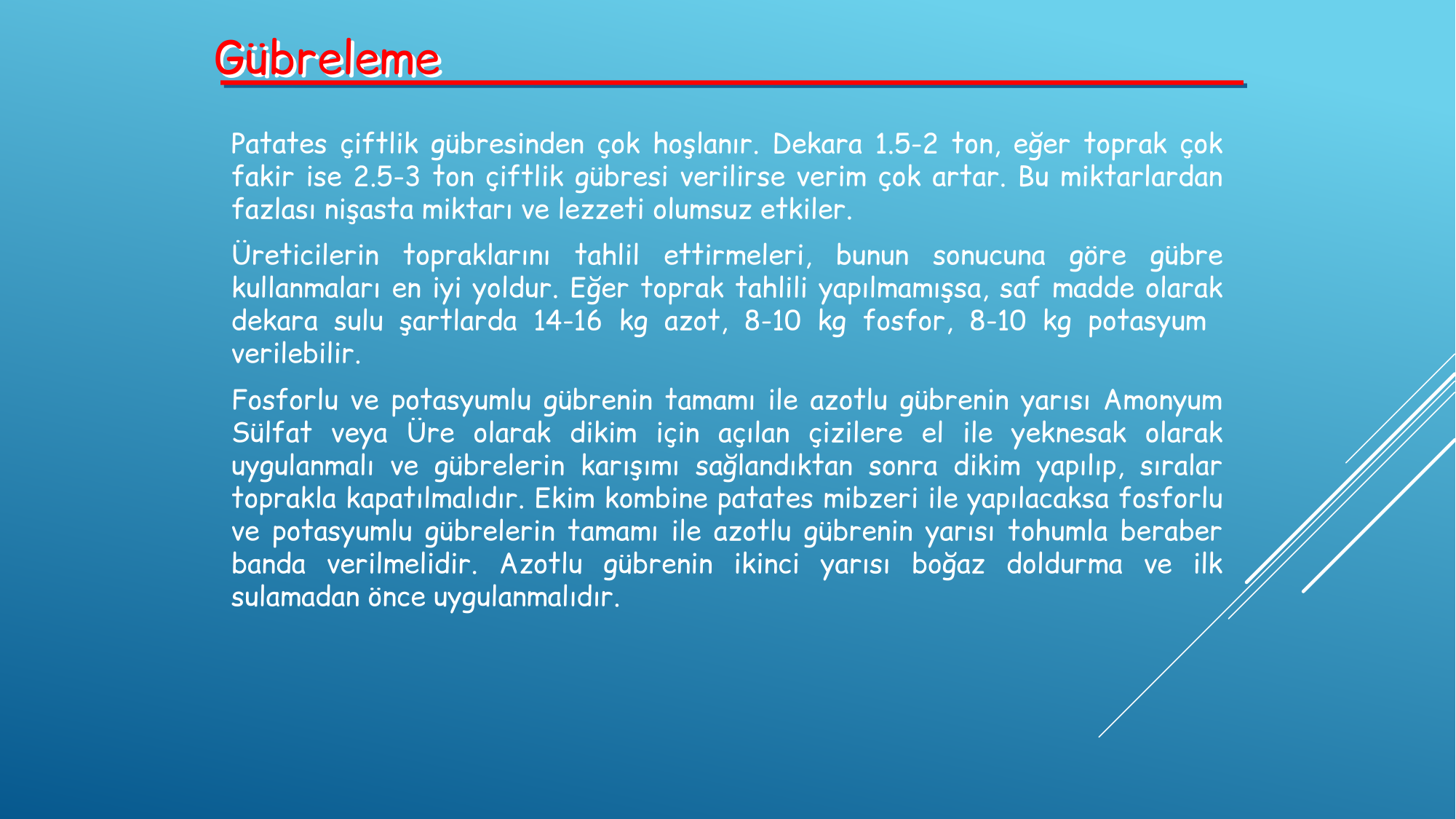

Gübreleme

Patates çiftlik gübresinden çok hoşlanır. Dekara 1.5-2 ton, eğer toprak çok fakir ise 2.5-3 ton çiftlik gübresi verilirse verim çok artar. Bu miktarlardan fazlası nişasta miktarı ve lezzeti olumsuz etkiler.
Üreticilerin topraklarını tahlil ettirmeleri, bunun sonucuna göre gübre kullanmaları en iyi yoldur. Eğer toprak tahlili yapılmamışsa, saf madde olarak dekara sulu şartlarda 14-16 kg azot, 8-10 kg fosfor, 8-10 kg potasyum  verilebilir.
Fosforlu ve potasyumlu gübrenin tamamı ile azotlu gübrenin yarısı Amonyum Sülfat veya Üre olarak dikim için açılan çizilere el ile yeknesak olarak uygulanmalı ve gübrelerin karışımı sağlandıktan sonra dikim yapılıp, sıralar toprakla kapatılmalıdır. Ekim kombine patates mibzeri ile yapılacaksa fosforlu ve potasyumlu gübrelerin tamamı ile azotlu gübrenin yarısı tohumla beraber banda verilmelidir. Azotlu gübrenin ikinci yarısı boğaz doldurma ve ilk sulamadan önce uygulanmalıdır.